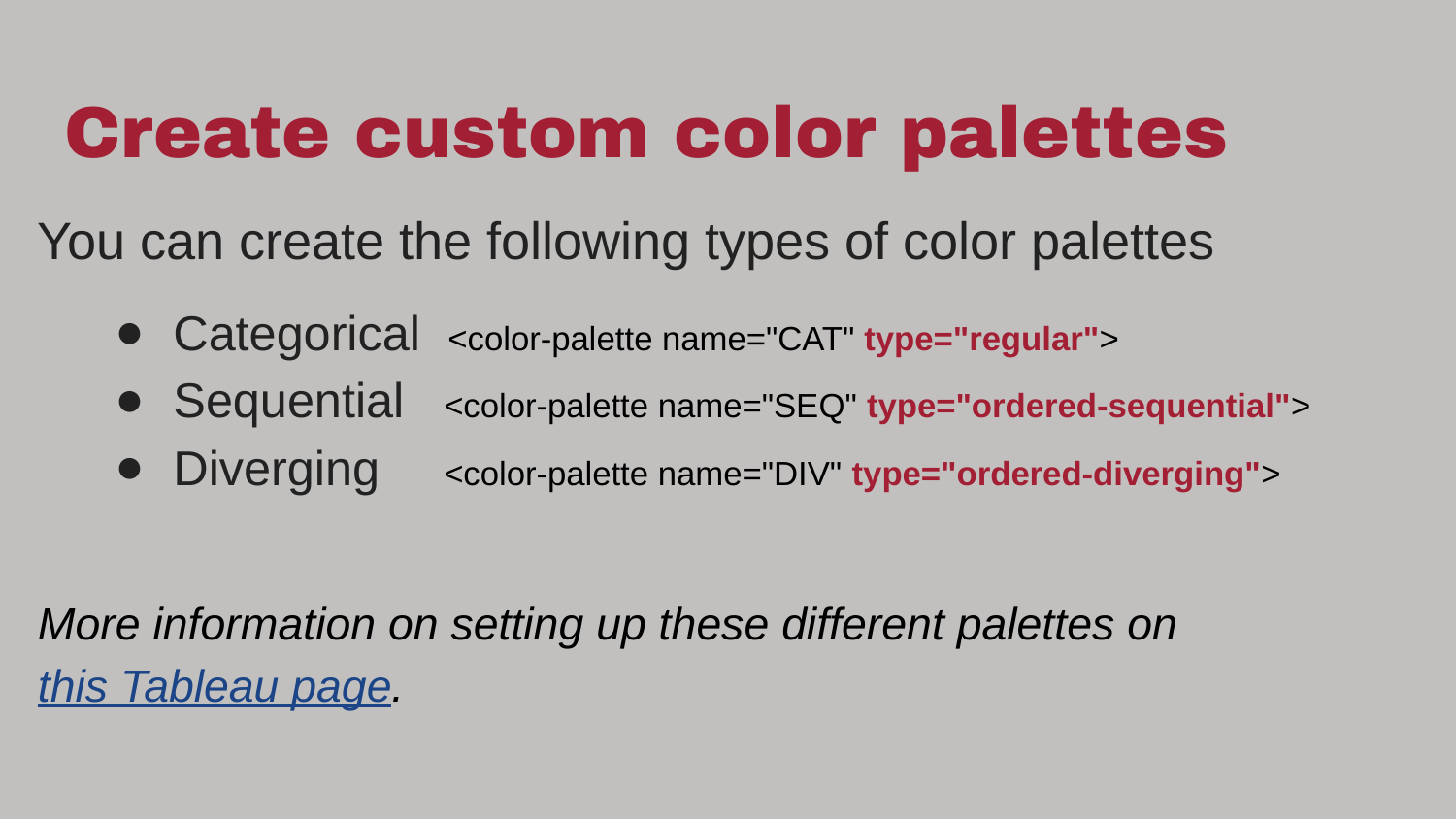

# Create custom color palettes
You can create the following types of color palettes
Categorical  <color-palette name="CAT" type="regular">
Sequential  	<color-palette name="SEQ" type="ordered-sequential">
Diverging  	<color-palette name="DIV" type="ordered-diverging">

More information on setting up these different palettes on this Tableau page.